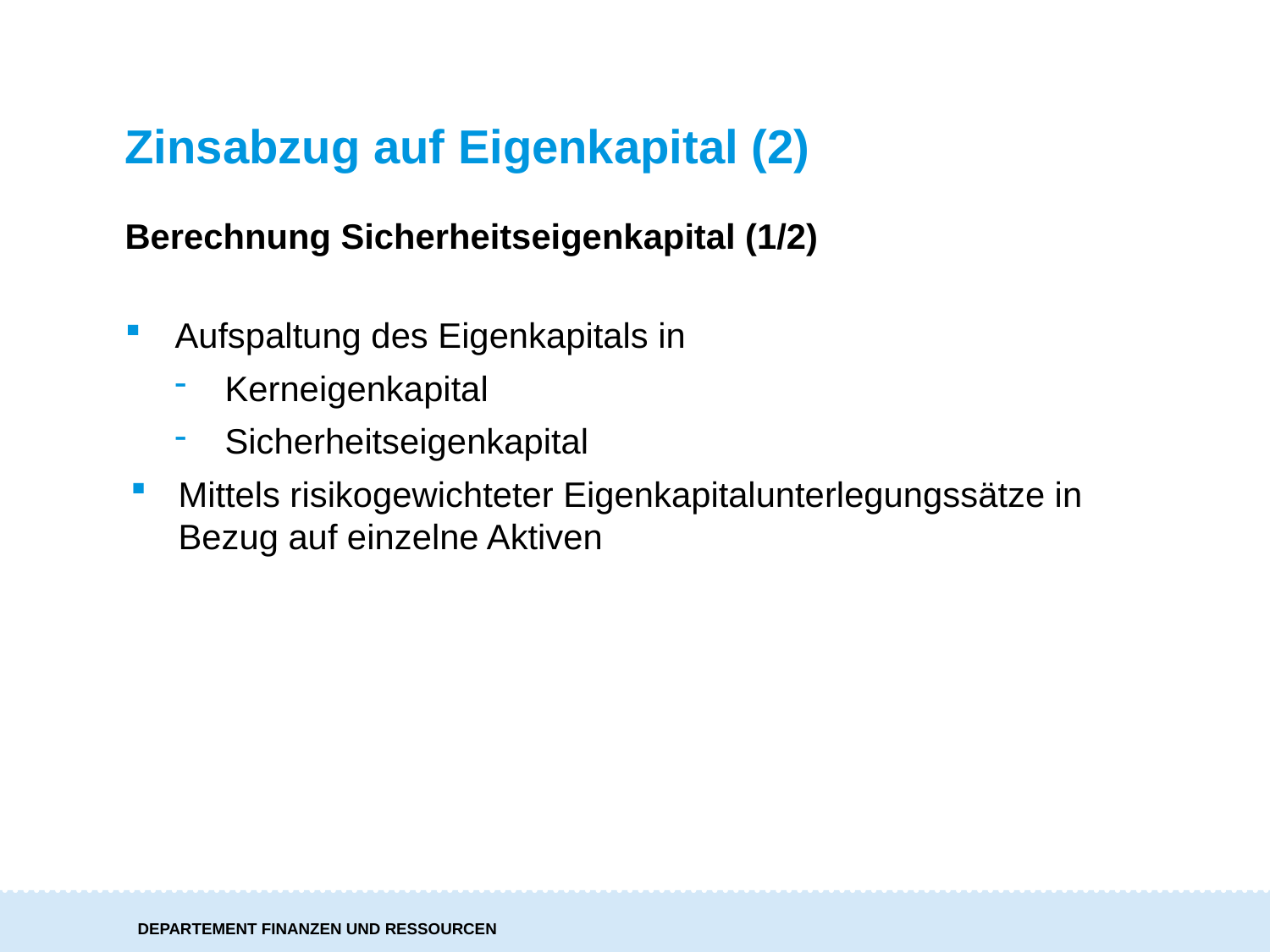

# Zinsabzug auf Eigenkapital (2)
Berechnung Sicherheitseigenkapital (1/2)

Aufspaltung des Eigenkapitals in
Kerneigenkapital
Sicherheitseigenkapital
Mittels risikogewichteter Eigenkapitalunterlegungssätze in Bezug auf einzelne Aktiven